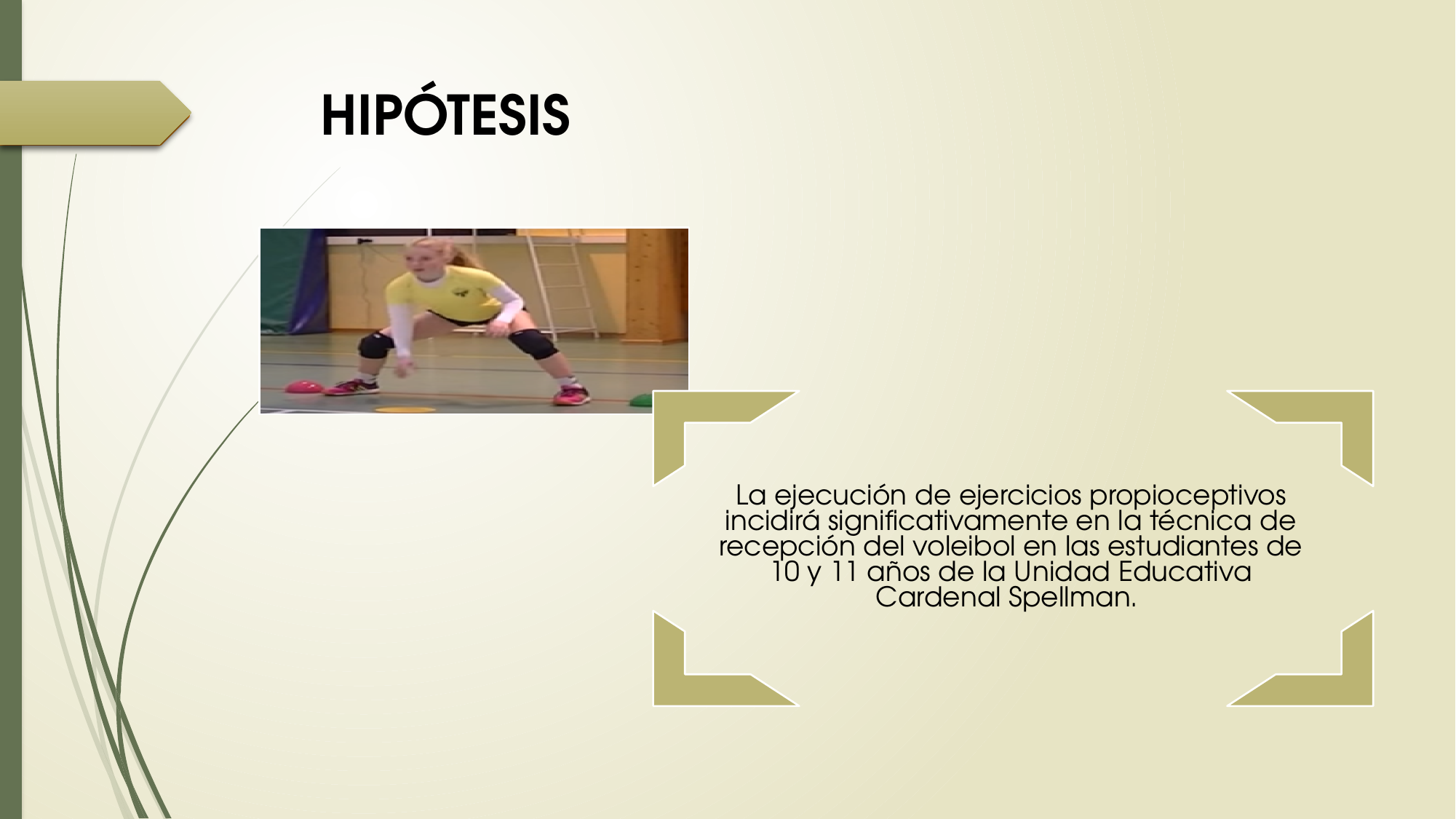

# HIPÓTESIS

La ejecución de ejercicios propioceptivos incidirá significativamente en la técnica de recepción del voleibol en las estudiantes de 10 y 11 años de la Unidad Educativa Cardenal Spellman.